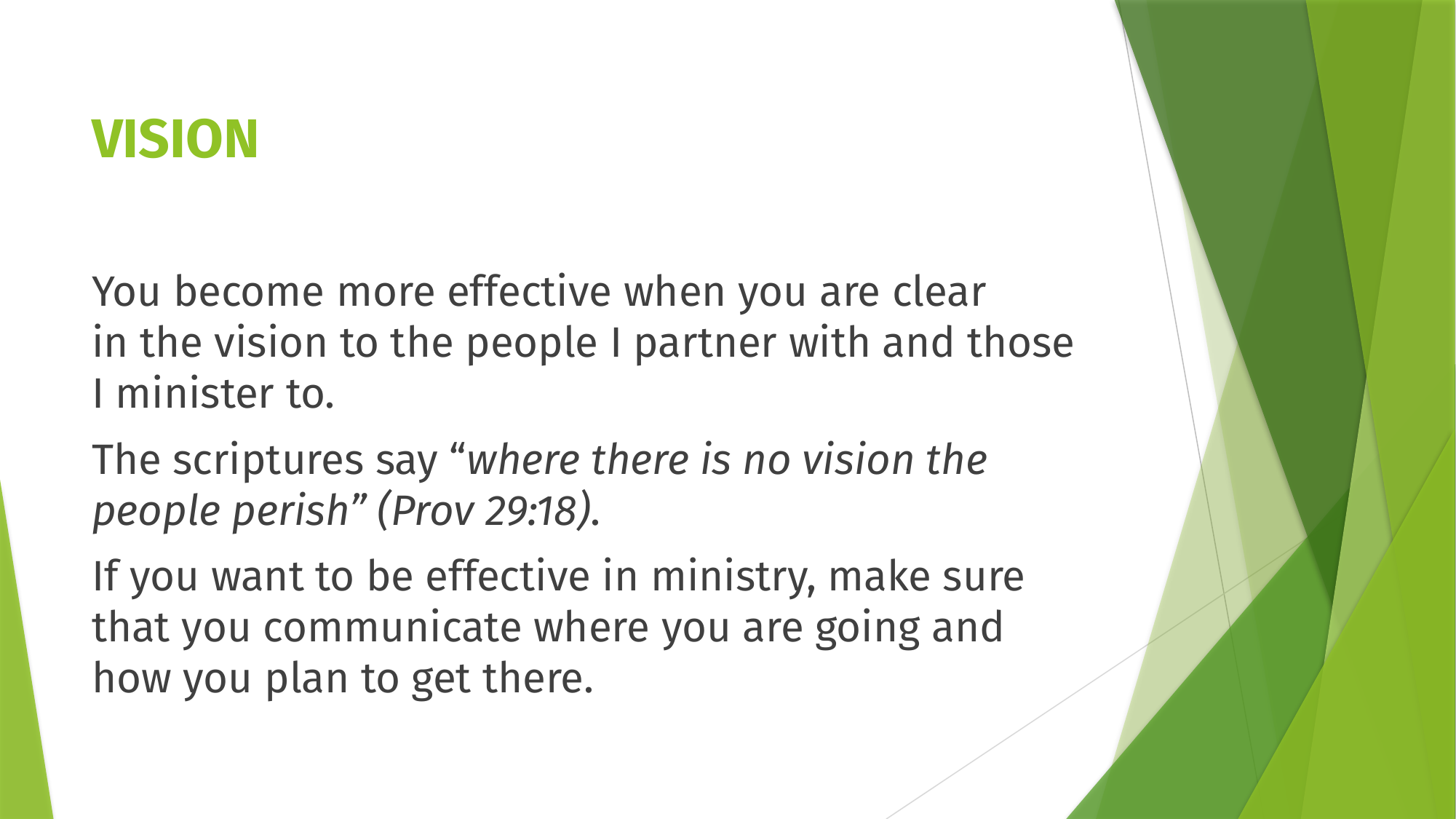

# VISION
You become more effective when you are clear in the vision to the people I partner with and those I minister to.
The scriptures say “where there is no vision the people perish” (Prov 29:18).
If you want to be effective in ministry, make sure that you communicate where you are going and how you plan to get there.